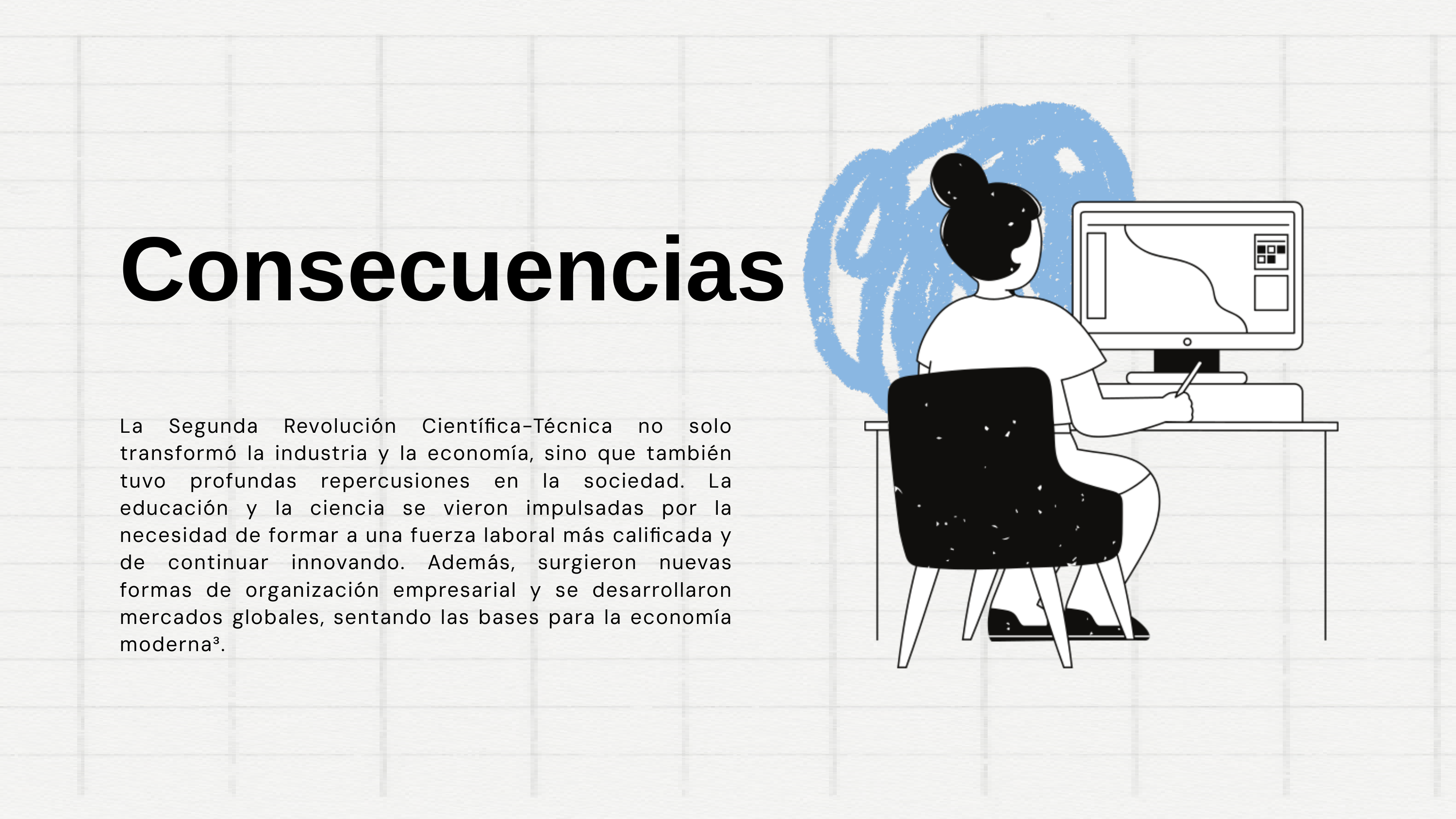

Consecuencias

La Segunda Revolución Científica-Técnica no solo transformó la industria y la economía, sino que también tuvo profundas repercusiones en la sociedad. La educación y la ciencia se vieron impulsadas por la necesidad de formar a una fuerza laboral más calificada y de continuar innovando. Además, surgieron nuevas formas de organización empresarial y se desarrollaron mercados globales, sentando las bases para la economía moderna³.